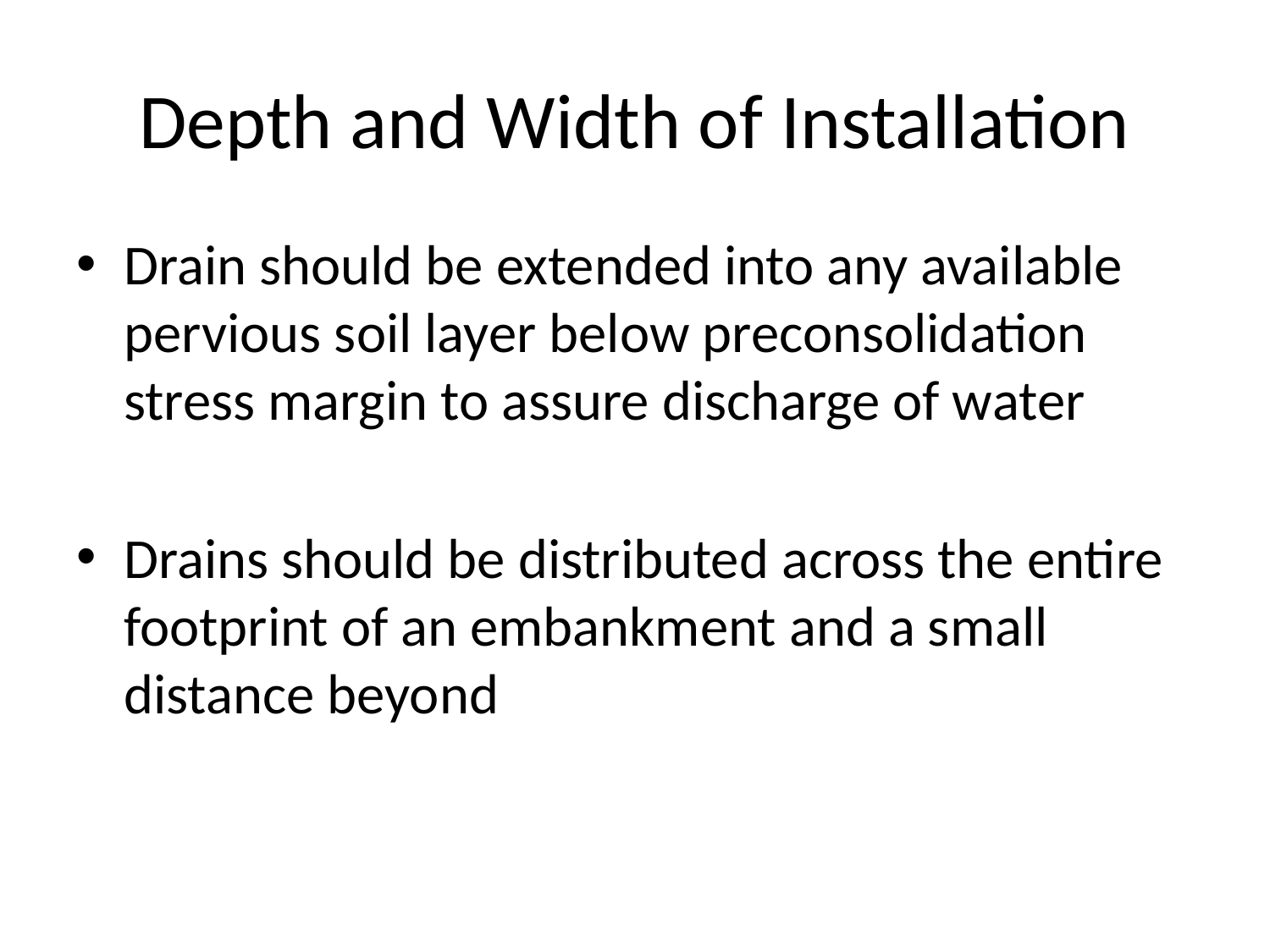

# Depth and Width of Installation
Drain should be extended into any available pervious soil layer below preconsolidation stress margin to assure discharge of water

Drains should be distributed across the entire footprint of an embankment and a small distance beyond